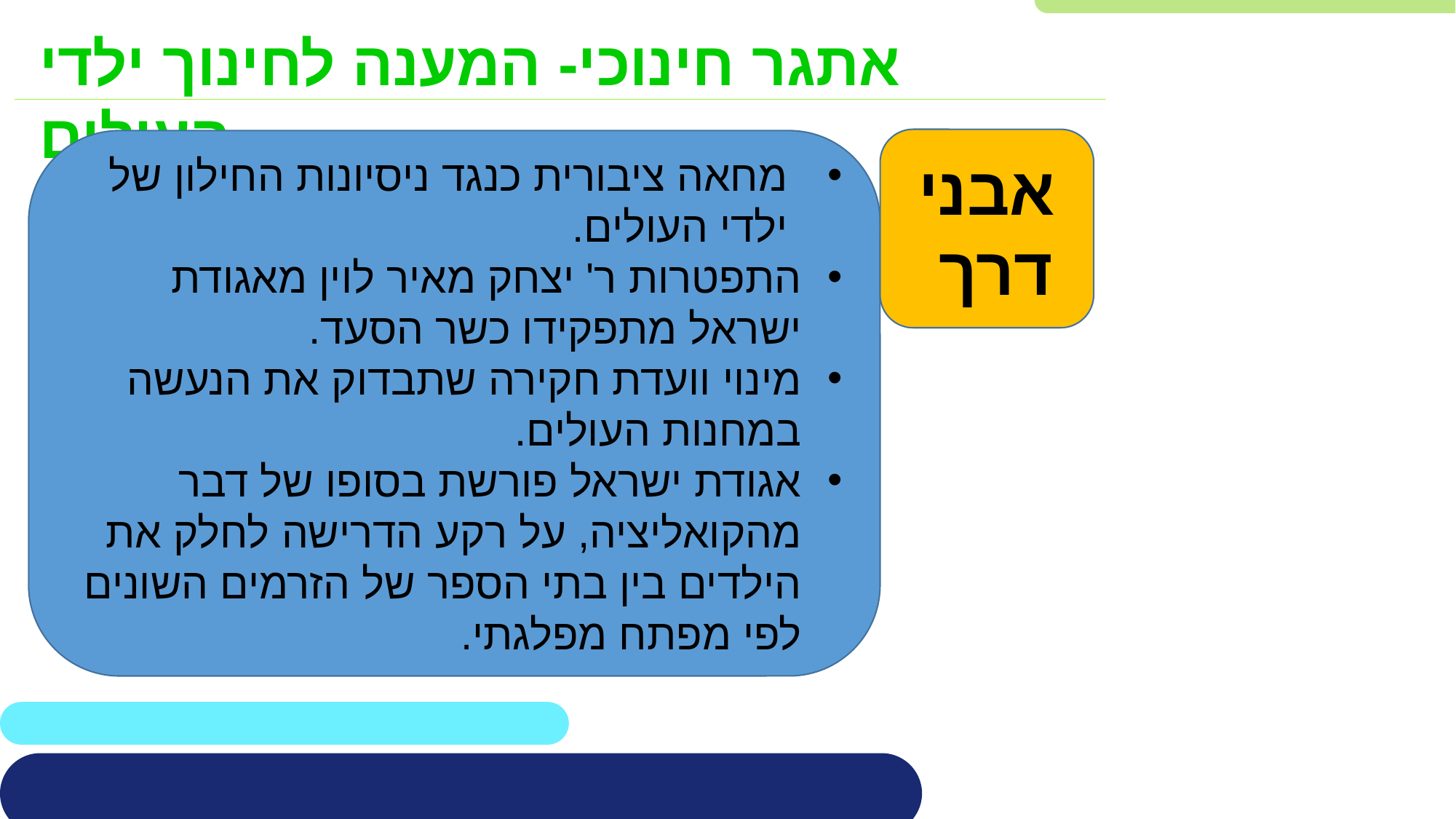

אתגר חינוכי- המענה לחינוך ילדי העולים

אבני דרך
מחאה ציבורית כנגד ניסיונות החילון של ילדי העולים.
התפטרות ר' יצחק מאיר לוין מאגודת ישראל מתפקידו כשר הסעד.
מינוי וועדת חקירה שתבדוק את הנעשה במחנות העולים.
אגודת ישראל פורשת בסופו של דבר מהקואליציה, על רקע הדרישה לחלק את הילדים בין בתי הספר של הזרמים השונים לפי מפתח מפלגתי.